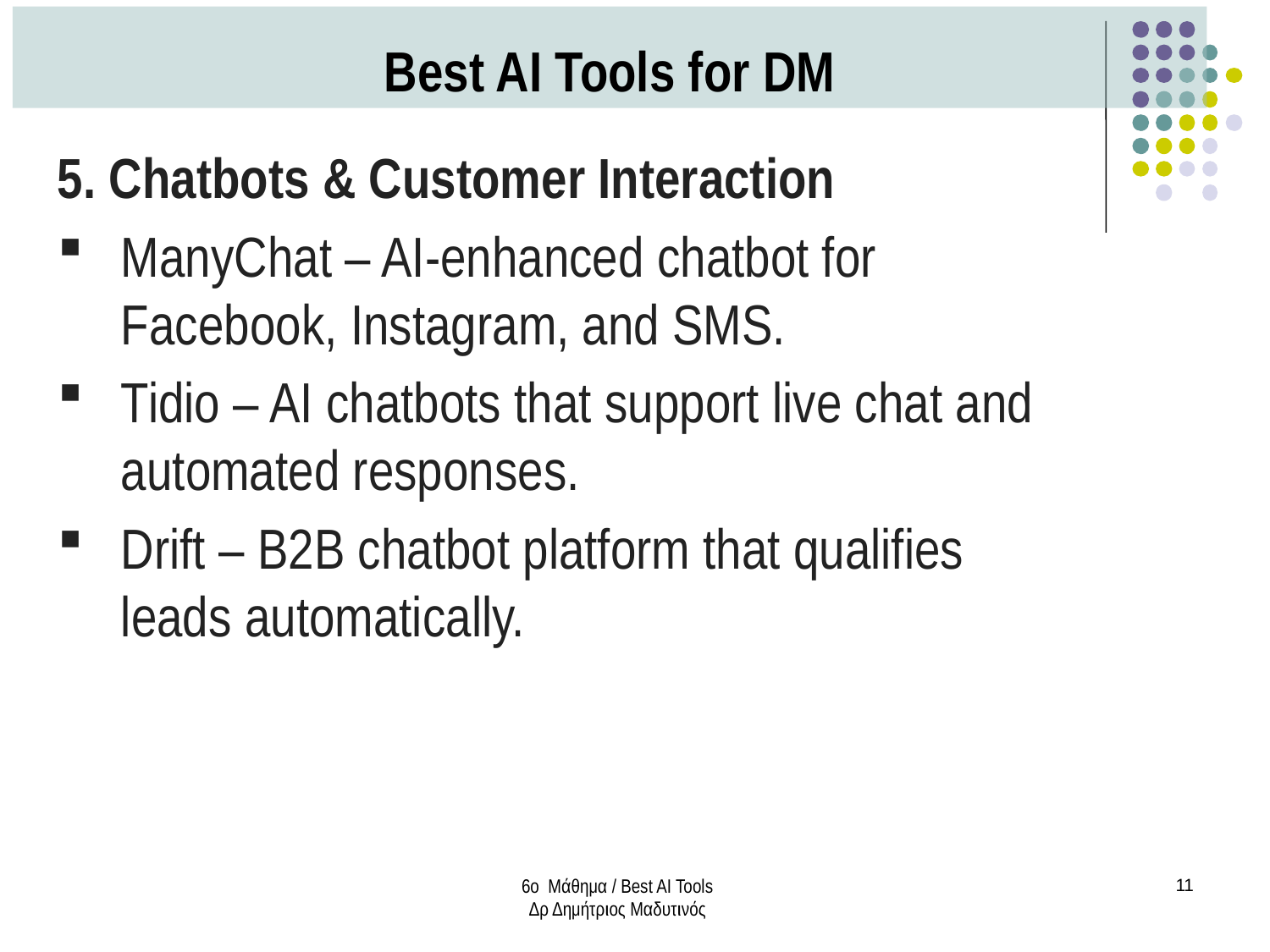

Best AI Tools for DM
5. Chatbots & Customer Interaction
ManyChat – AI-enhanced chatbot for Facebook, Instagram, and SMS.
Tidio – AI chatbots that support live chat and automated responses.
Drift – B2B chatbot platform that qualifies leads automatically.
6ο  Μάθημα / Best AI Tools
Δρ Δημήτριος Μαδυτινός
11